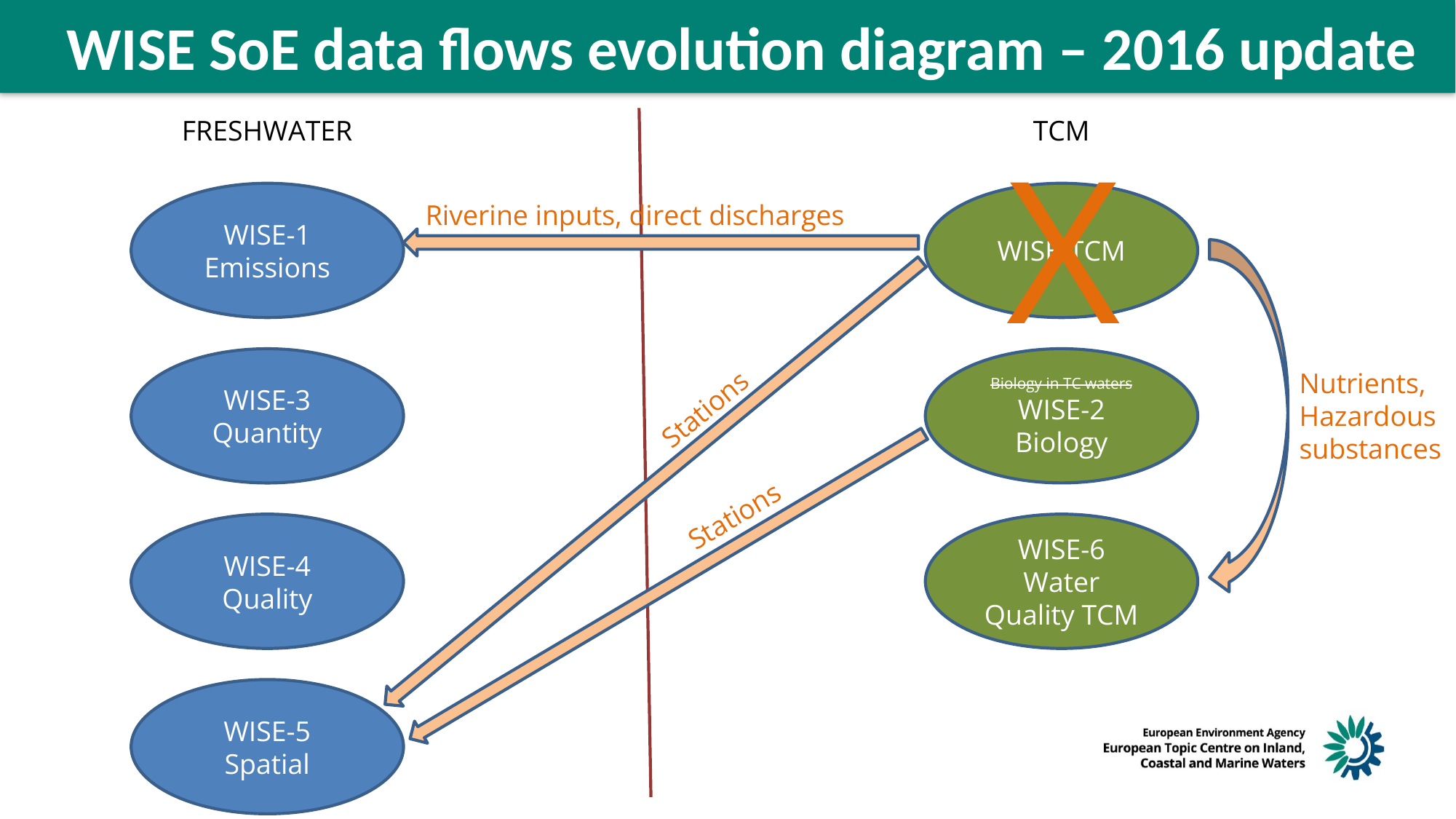

WISE SoE data flows evolution diagram – 2016 update

FRESHWATER
TCM
X

WISE-1
Emissions
WISE-TCM
Riverine inputs, direct discharges

Biology in TC waters
WISE-2
Biology
WISE-3
Quantity
Nutrients,
Hazardous
substances
Stations
Stations
WISE-4
Quality
WISE-6
Water Quality TCM
WISE-5
Spatial